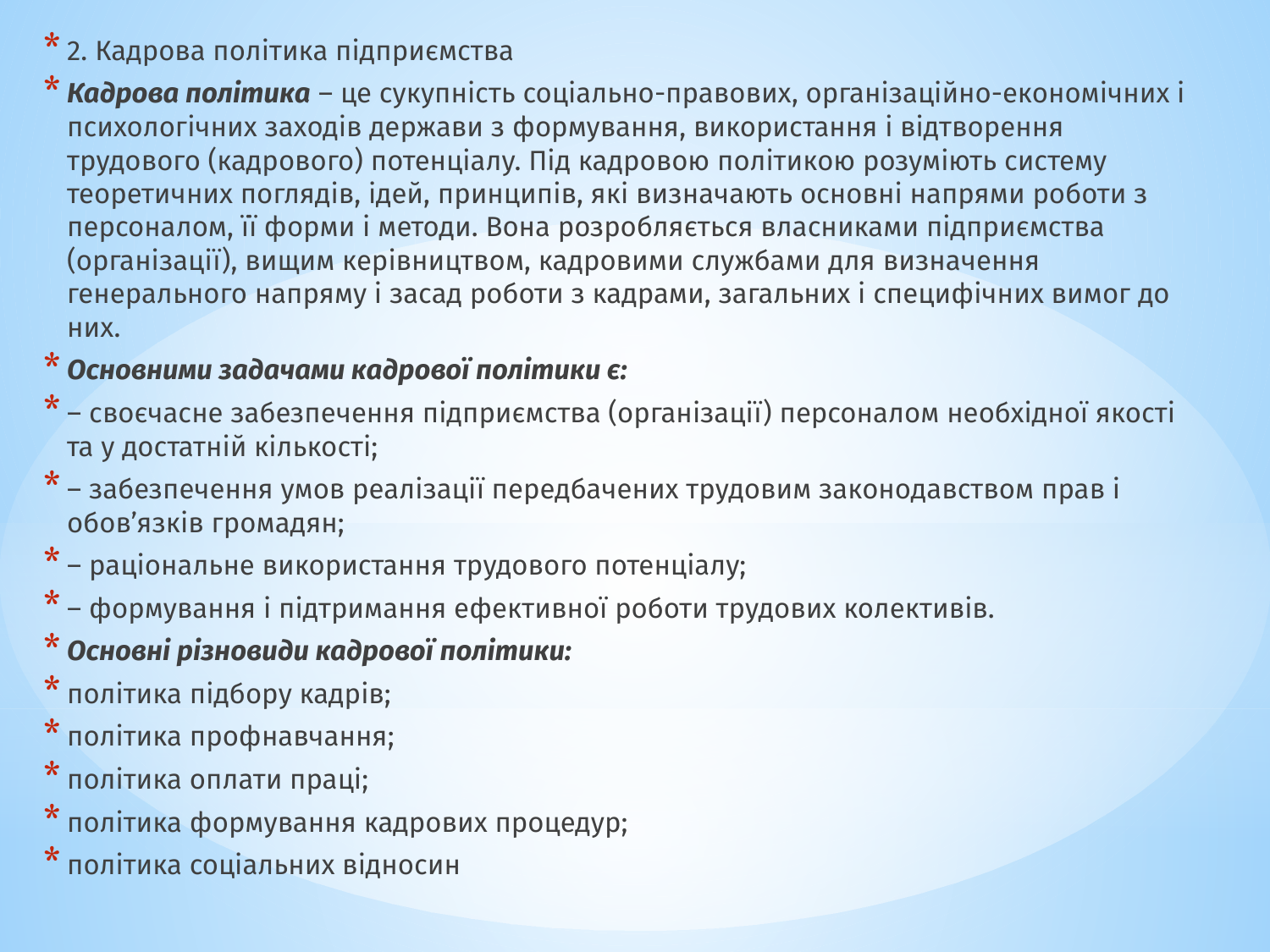

2. Кадрова політика підприємства
Кадрова політика – це сукупність соціально-правових, організаційно-економічних і психологічних заходів держави з формування, використання і відтворення трудового (кадрового) потенціалу. Під кадровою політикою розуміють систему теоретичних поглядів, ідей, принципів, які визначають основні напрями роботи з персоналом, її форми і методи. Вона розробляється власниками підприємства (організації), вищим керівництвом, кадровими службами для визначення генерального напряму і засад роботи з кадрами, загальних і специфічних вимог до них.
Основними задачами кадрової політики є:
– своєчасне забезпечення підприємства (організації) персоналом необхідної якості та у достатній кількості;
– забезпечення умов реалізації передбачених трудовим законодавством прав і обов’язків громадян;
– раціональне використання трудового потенціалу;
– формування і підтримання ефективної роботи трудових колективів.
Основні різновиди кадрової політики:
політика підбору кадрів;
політика профнавчання;
політика оплати праці;
політика формування кадрових процедур;
політика соціальних відносин